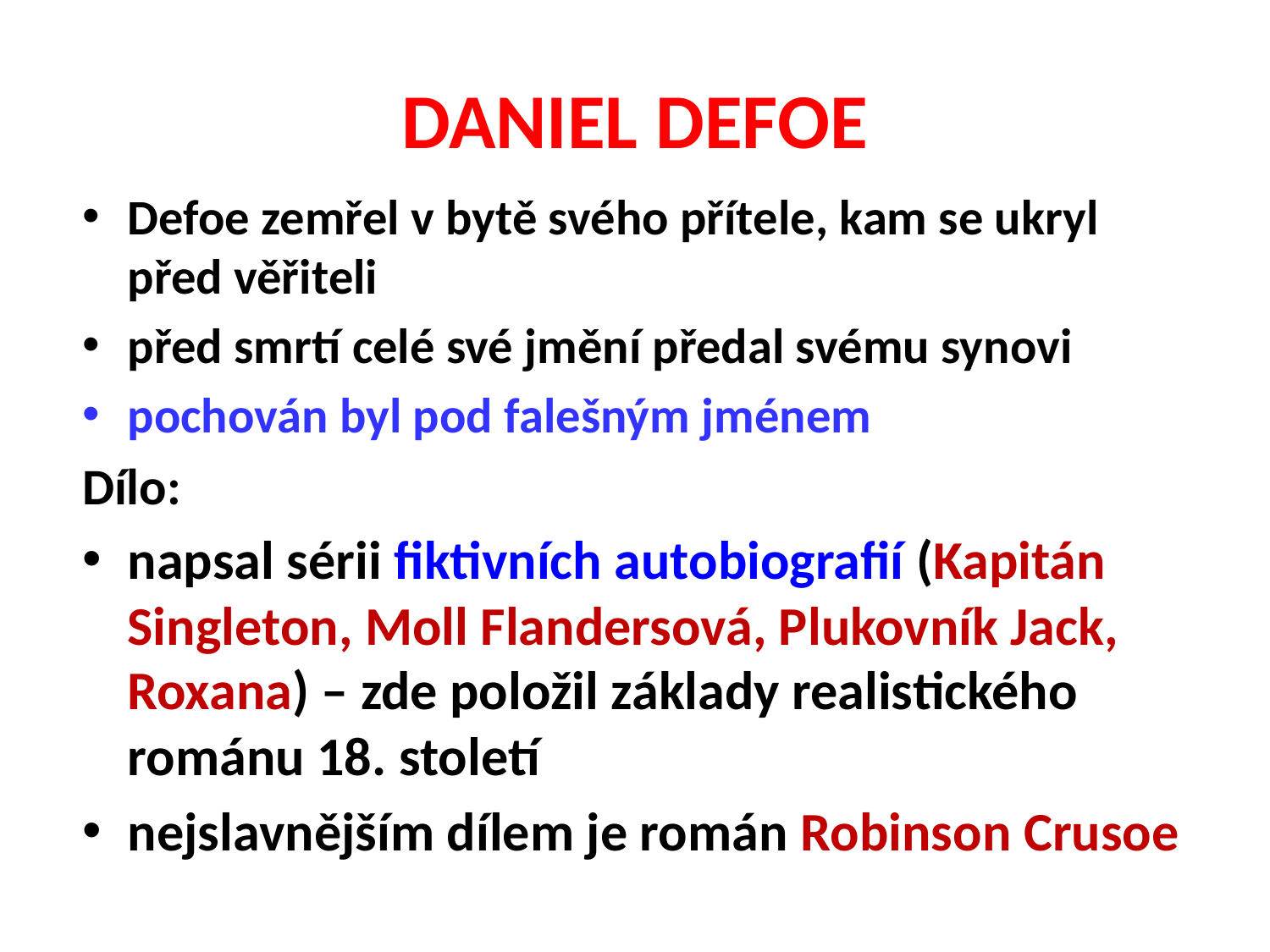

# DANIEL DEFOE
Defoe zemřel v bytě svého přítele, kam se ukryl před věřiteli
před smrtí celé své jmění předal svému synovi
pochován byl pod falešným jménem
Dílo:
napsal sérii fiktivních autobiografií (Kapitán Singleton, Moll Flandersová, Plukovník Jack, Roxana) – zde položil základy realistického románu 18. století
nejslavnějším dílem je román Robinson Crusoe